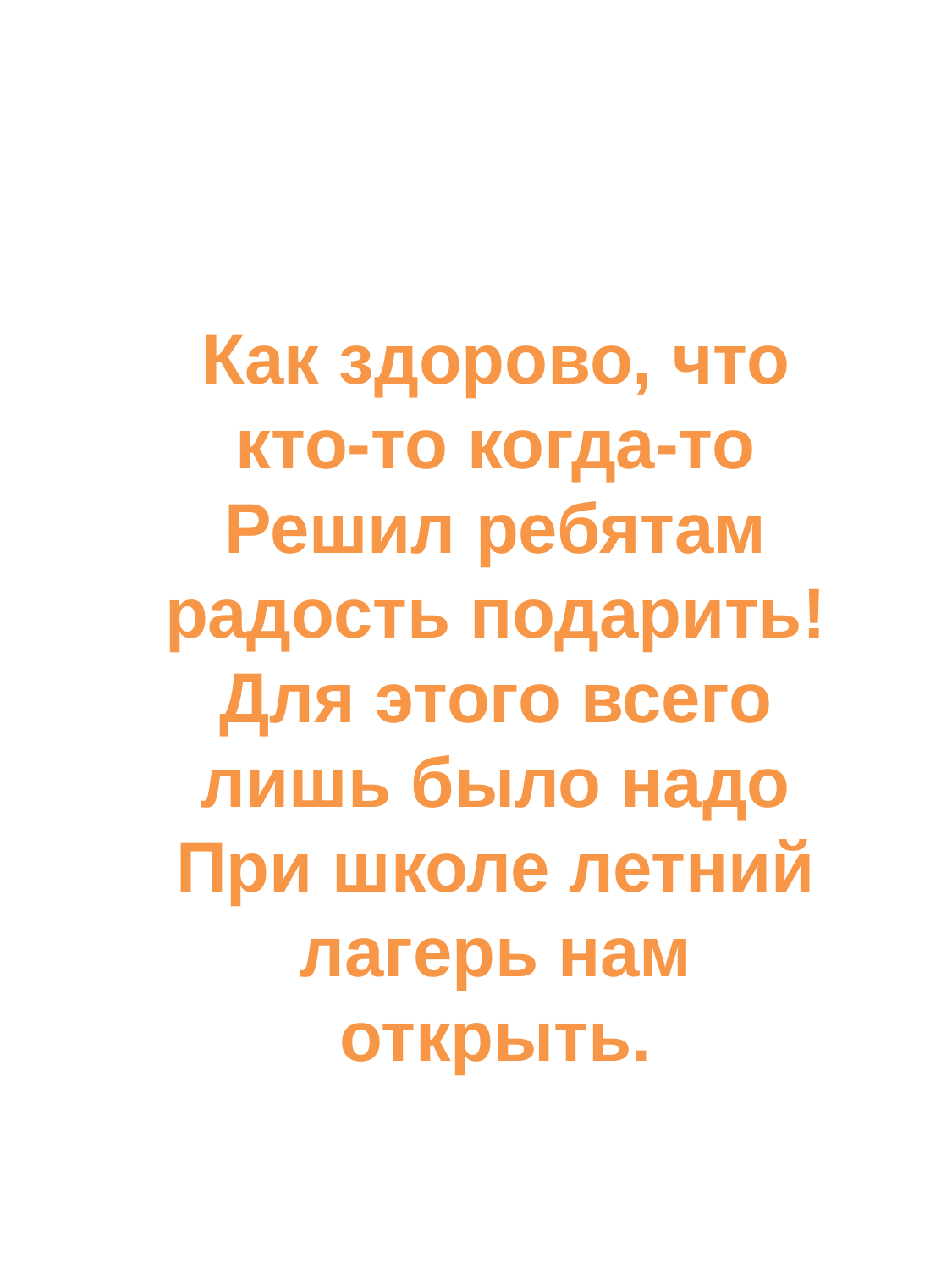

Как здорово, что кто-то когда-то
Решил ребятам радость подарить!
Для этого всего лишь было надо
При школе летний лагерь нам открыть.